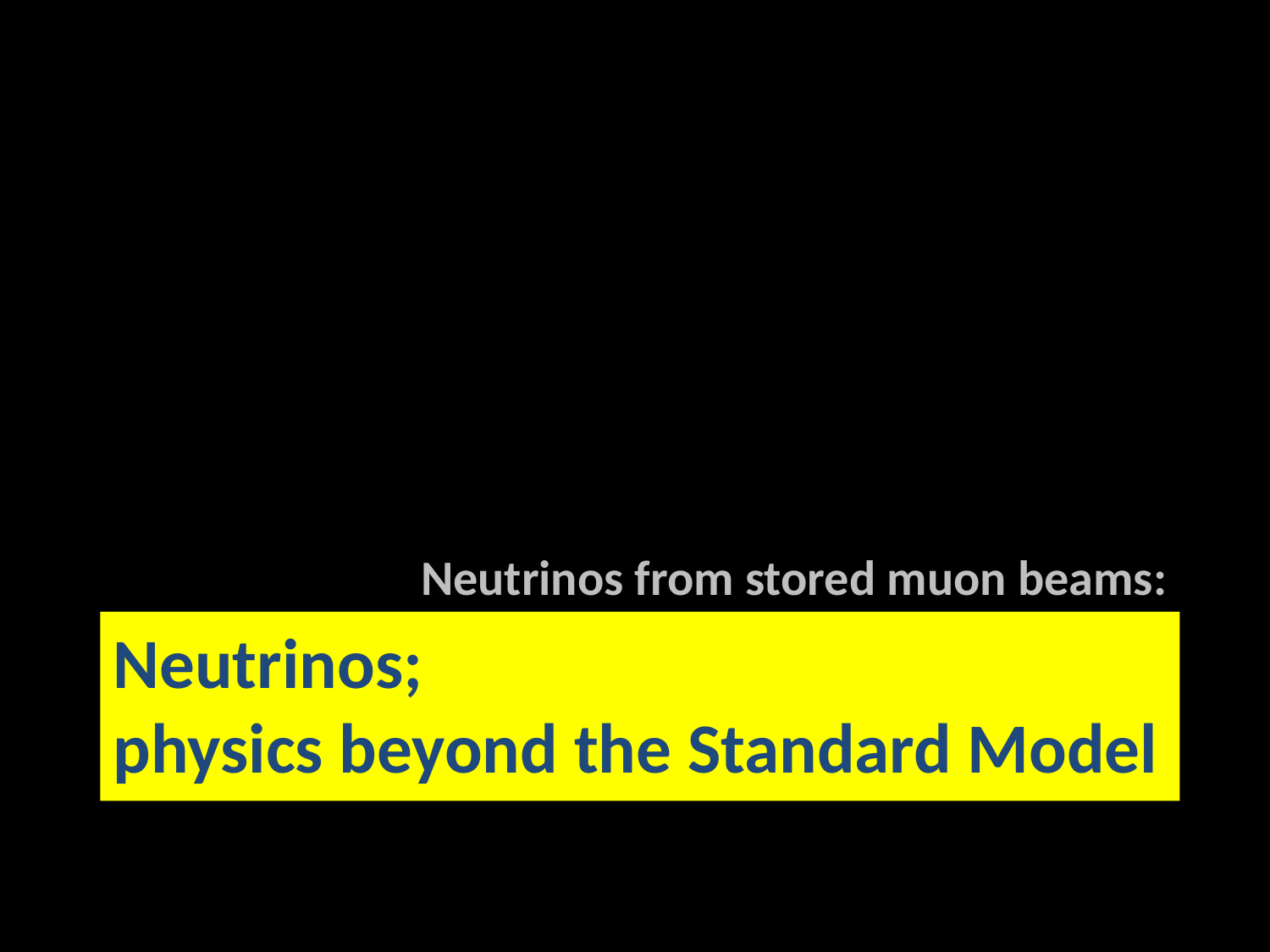

Neutrinos from stored muon beams:
# Neutrinos; physics beyond the Standard Model